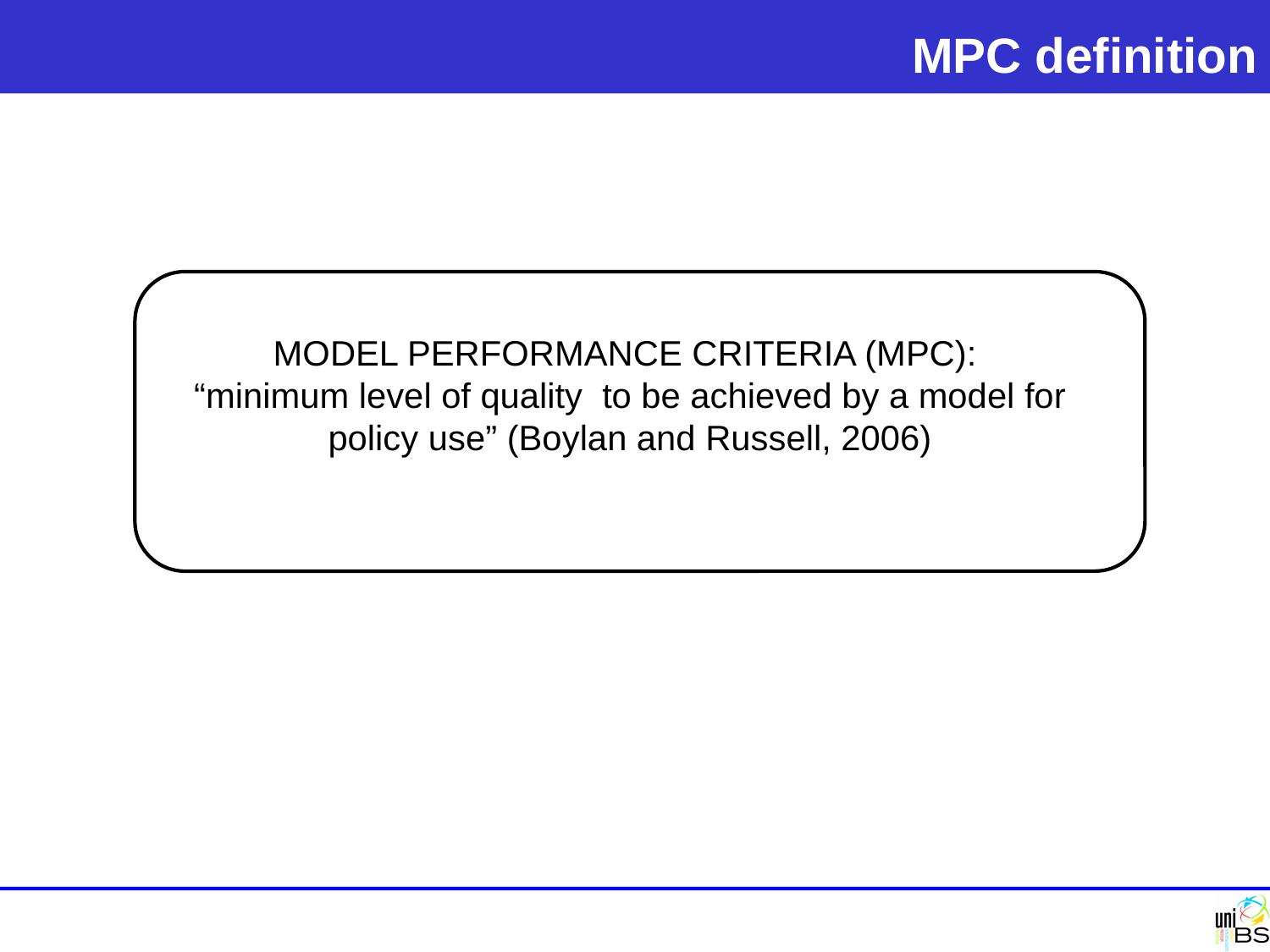

# MPC definition

MODEL PERFORMANCE CRITERIA (MPC):
“minimum level of quality  to be achieved by a model for policy use” (Boylan and Russell, 2006)